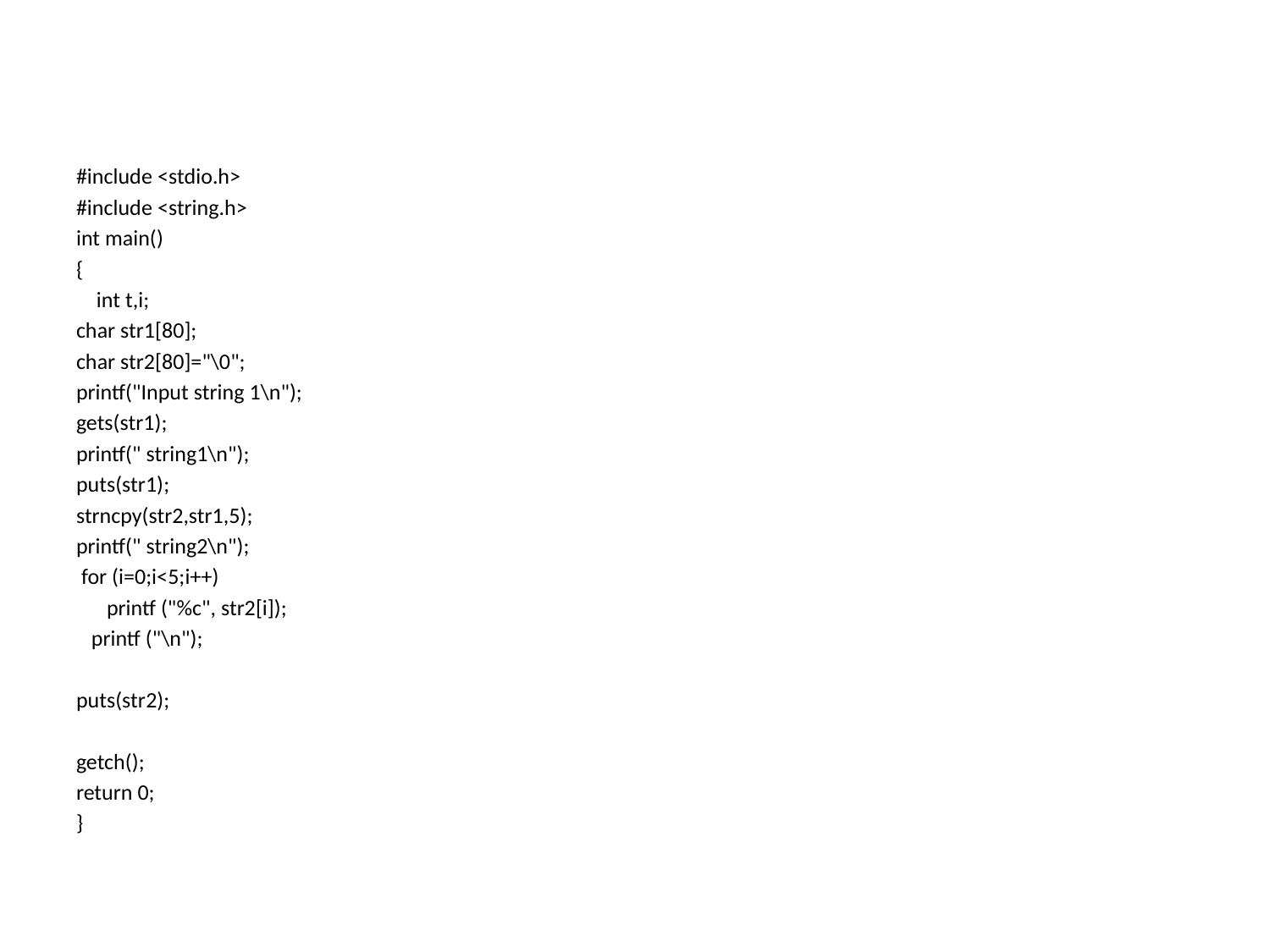

#
#include <stdio.h>
#include <string.h>
int main()
{
    int t,i;
char str1[80];
char str2[80]="\0";
printf("Input string 1\n");
gets(str1);
printf(" string1\n");
puts(str1);
strncpy(str2,str1,5);
printf(" string2\n");
 for (i=0;i<5;i++)
      printf ("%c", str2[i]);
   printf ("\n");

puts(str2);

getch();
return 0;
}